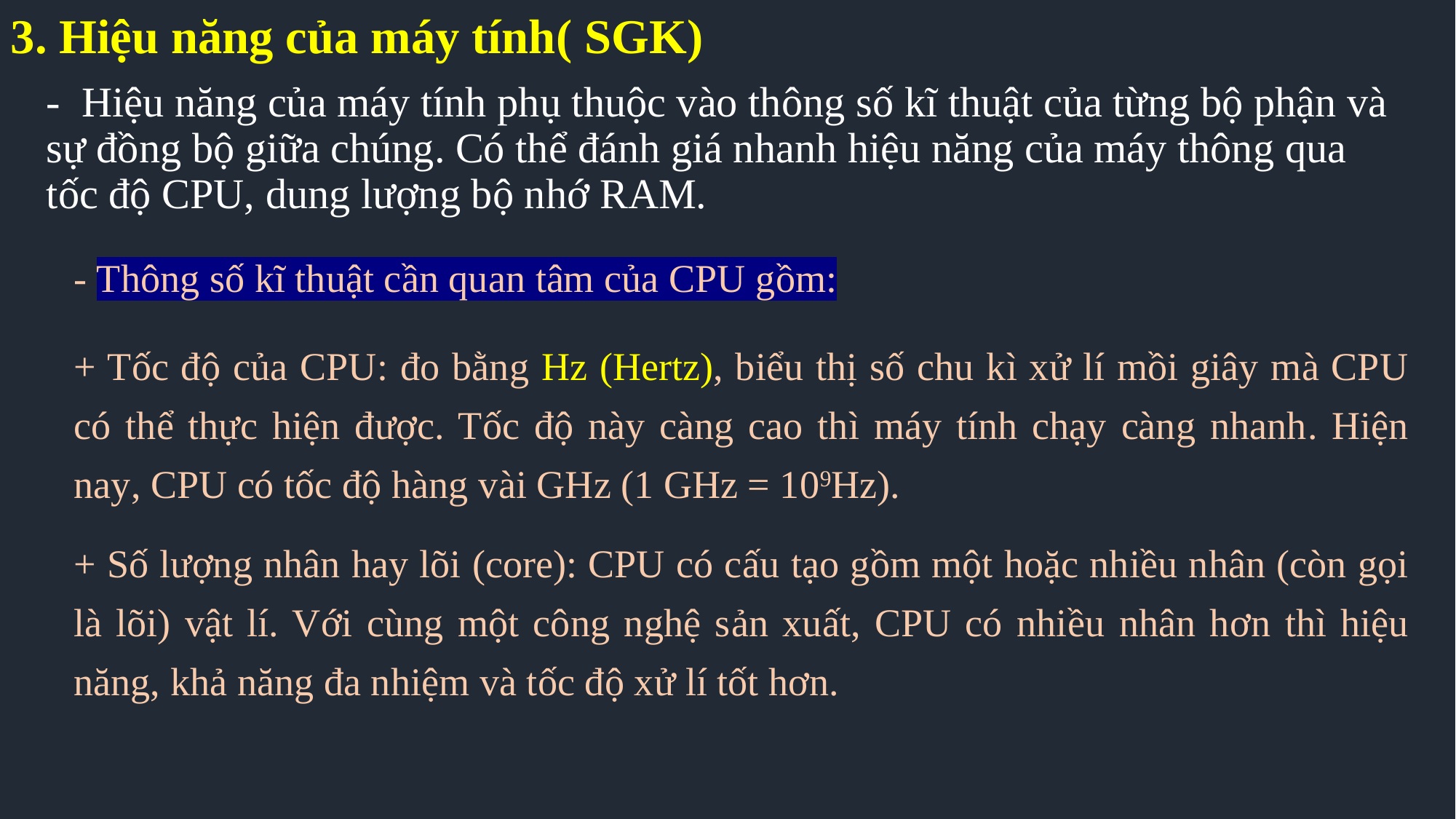

3. Hiệu năng của máy tính( SGK)
# -  Hiệu năng của máy tính phụ thuộc vào thông số kĩ thuật của từng bộ phận và sự đồng bộ giữa chúng. Có thể đánh giá nhanh hiệu năng của máy thông qua tốc độ CPU, dung lượng bộ nhớ RAM.
- Thông số kĩ thuật cần quan tâm của CPU gồm:
+ Tốc độ của CPU: đo bằng Hz (Hertz), biểu thị số chu kì xử lí mồi giây mà CPU có thể thực hiện được. Tốc độ này càng cao thì máy tính chạy càng nhanh. Hiện nay, CPU có tốc độ hàng vài GHz (1 GHz = 109Hz).
+ Số lượng nhân hay lõi (core): CPU có cấu tạo gồm một hoặc nhiều nhân (còn gọi là lõi) vật lí. Với cùng một công nghệ sản xuất, CPU có nhiều nhân hơn thì hiệu năng, khả năng đa nhiệm và tốc độ xử lí tốt hơn.